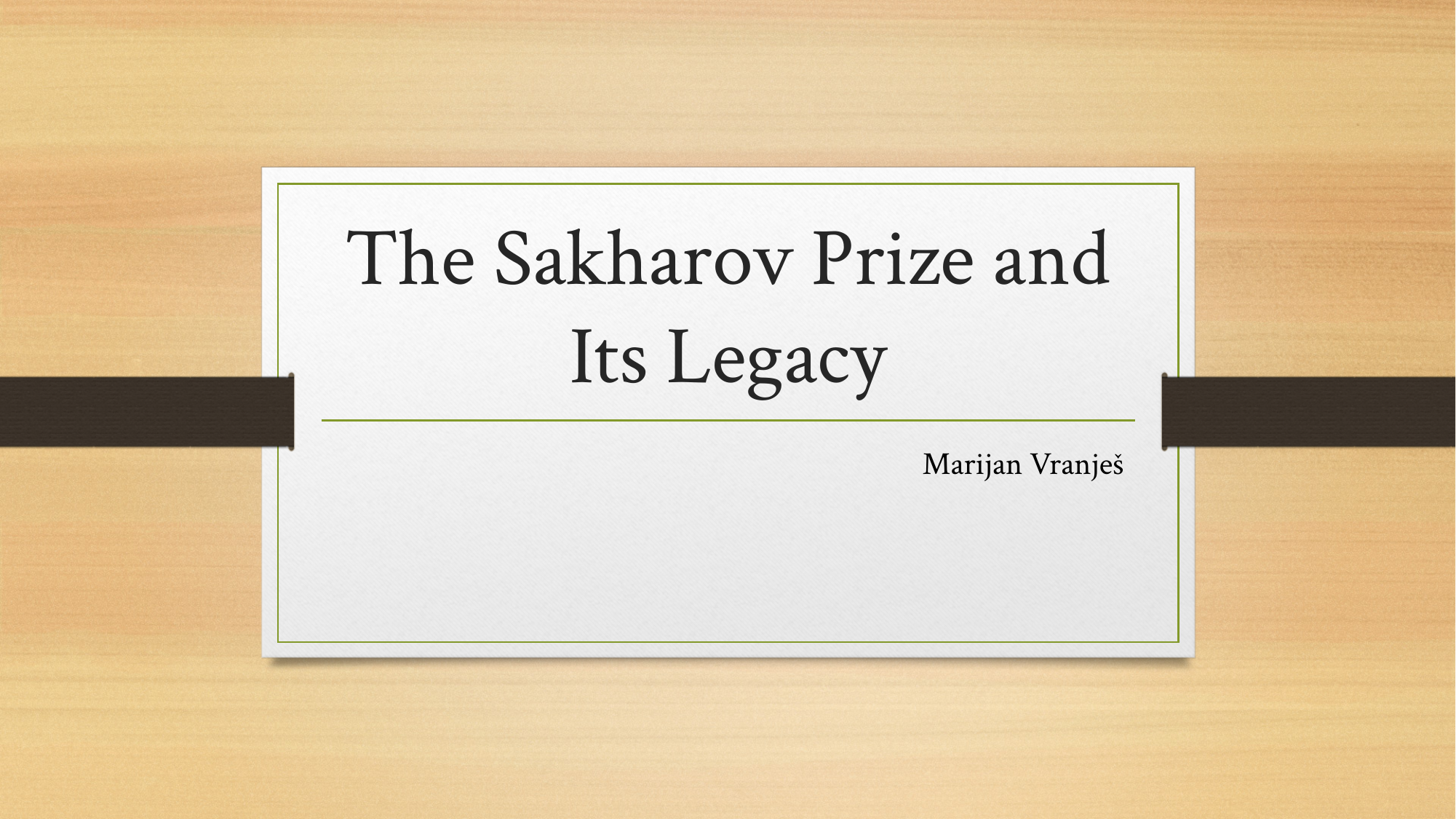

# The Sakharov Prize and Its Legacy
Marijan Vranješ